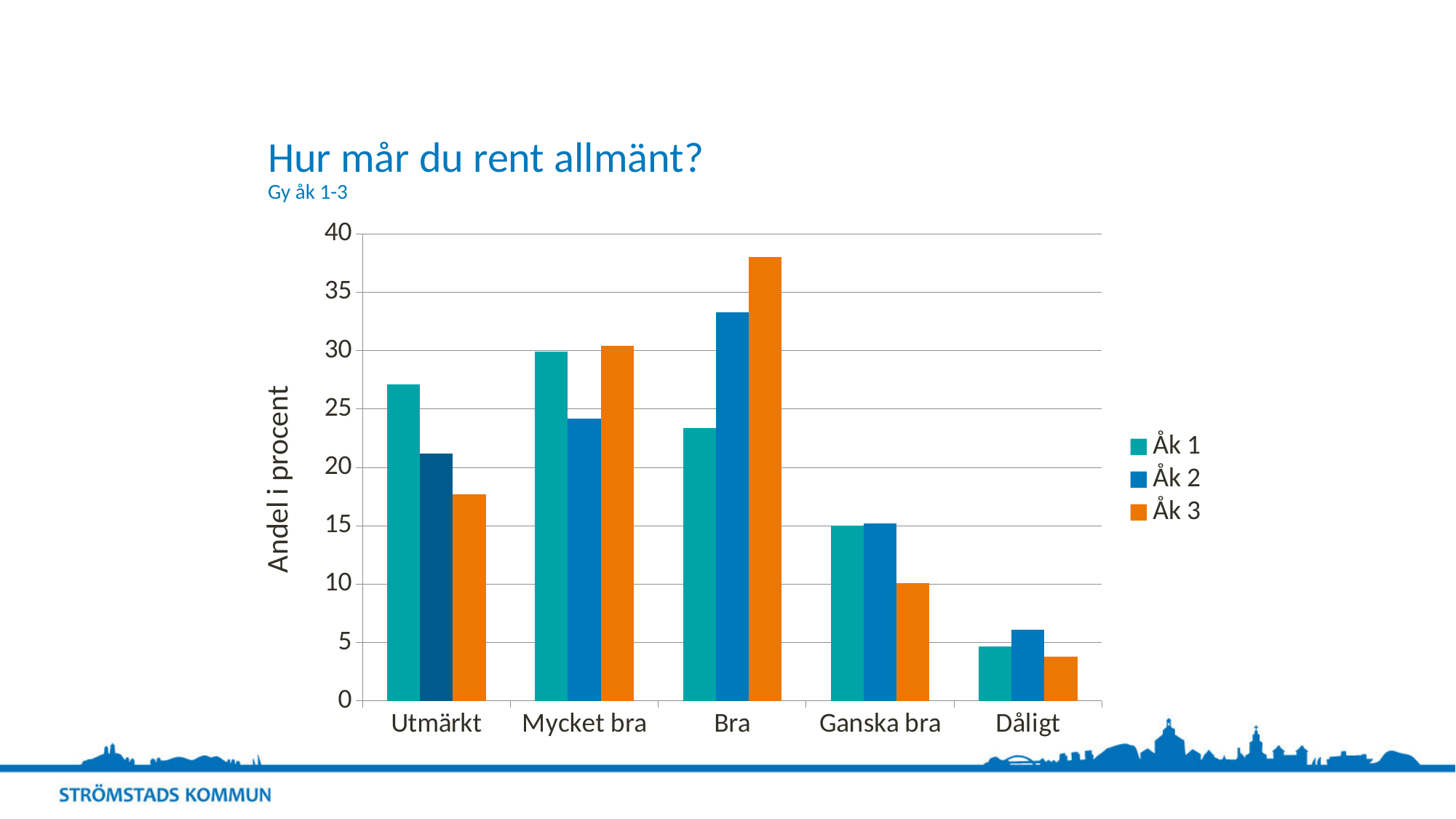

# Hur mår du rent allmänt? Gy åk 1-3

### Chart

| Category | Åk 1 | Åk 2 | Åk 3 |
|---|---|---|---|
| Utmärkt | 27.1 | 21.2 | 17.7 |
| Mycket bra | 29.9 | 24.2 | 30.4 |
| Bra | 23.4 | 33.3 | 38.0 |
| Ganska bra | 15.0 | 15.2 | 10.1 |
| Dåligt | 4.7 | 6.1 | 3.8 |